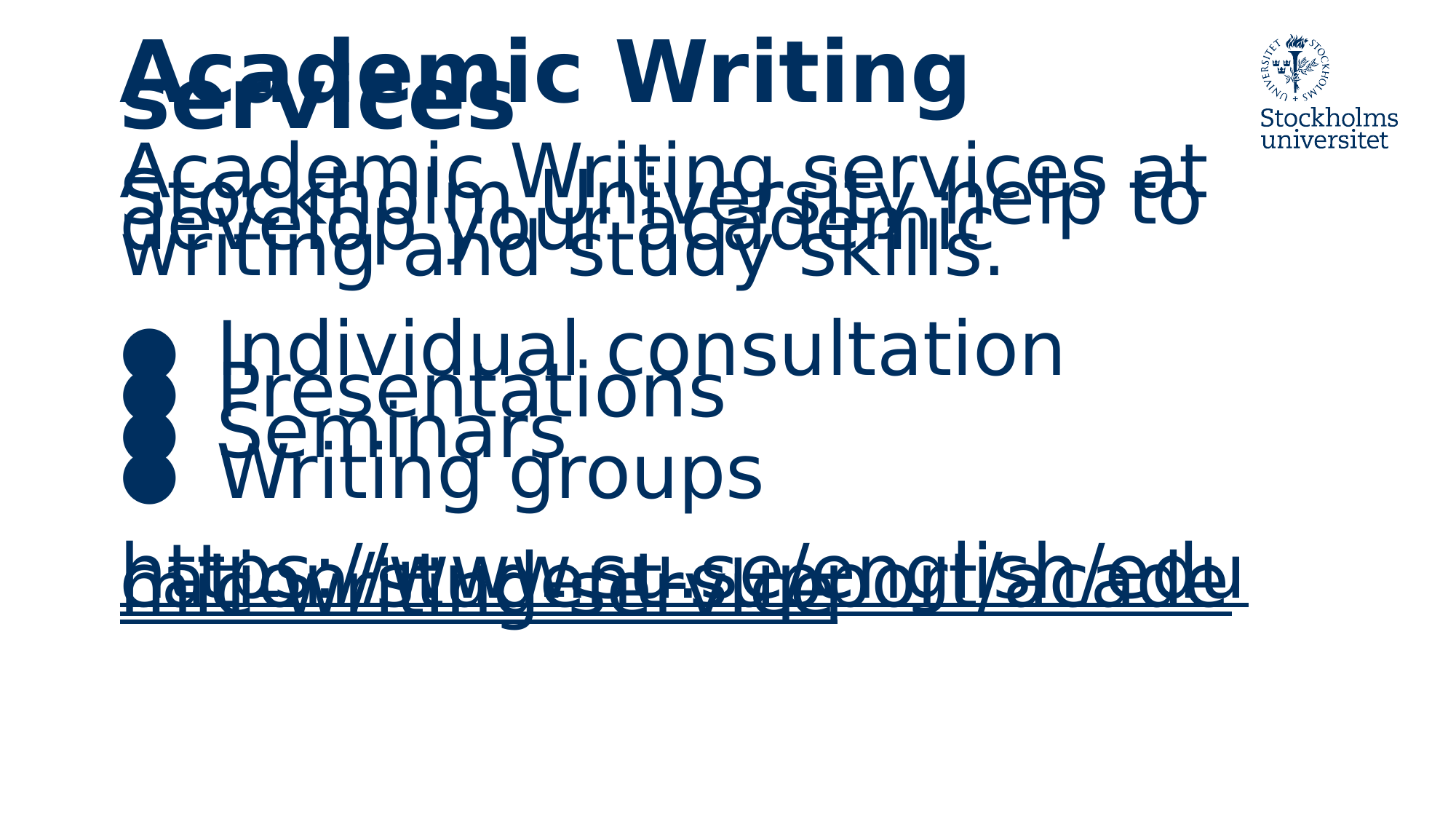

Academic Writing services
Academic Writing services at Stockholm University help to develop your academic writing and study skills.

Individual consultation
Presentations
Seminars
Writing groups

https://www.su.se/english/education/student-support/academic-writing-service